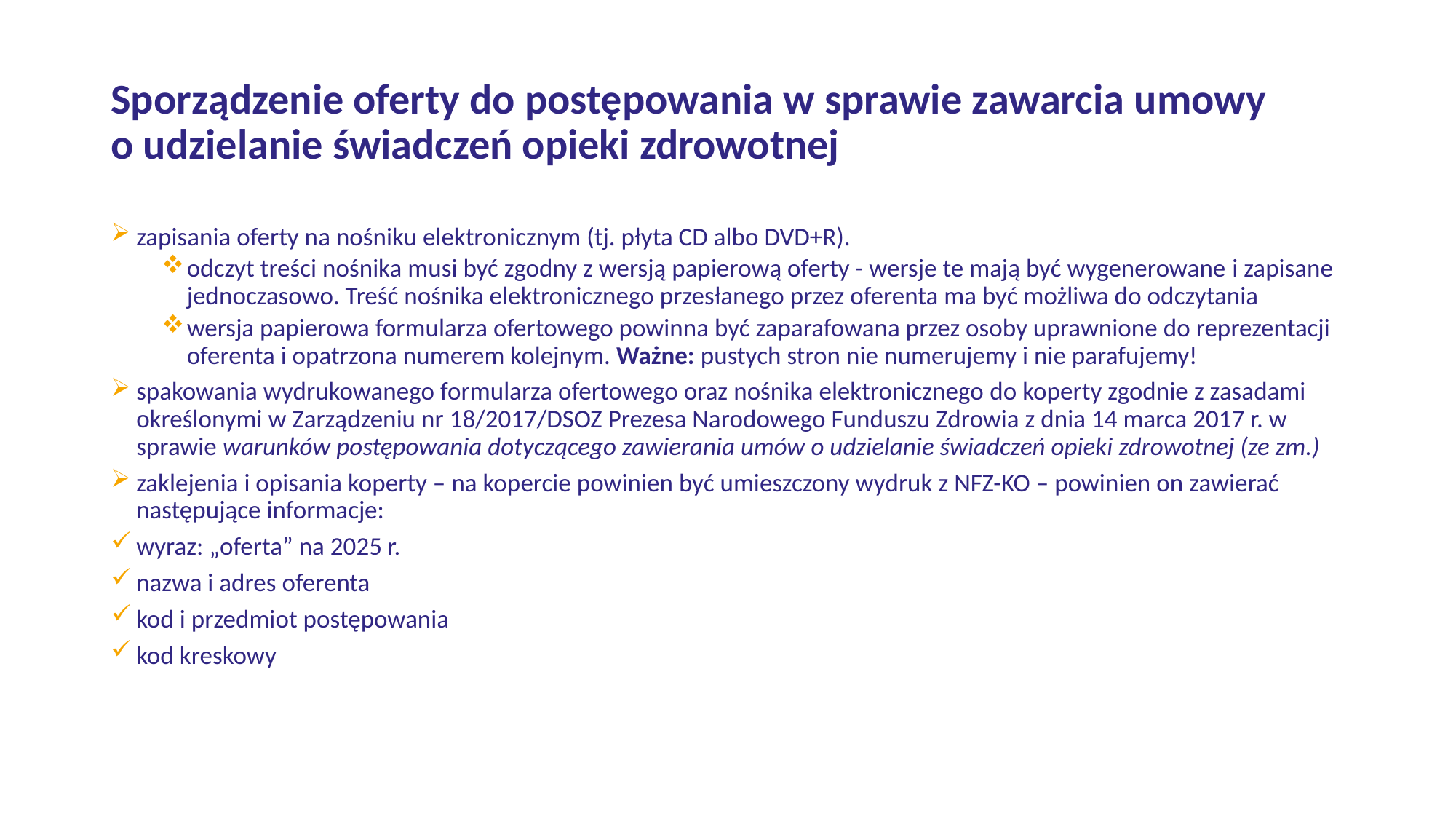

# Sporządzenie oferty do postępowania w sprawie zawarcia umowy o udzielanie świadczeń opieki zdrowotnej
zapisania oferty na nośniku elektronicznym (tj. płyta CD albo DVD+R).
odczyt treści nośnika musi być zgodny z wersją papierową oferty - wersje te mają być wygenerowane i zapisane jednoczasowo. Treść nośnika elektronicznego przesłanego przez oferenta ma być możliwa do odczytania
wersja papierowa formularza ofertowego powinna być zaparafowana przez osoby uprawnione do reprezentacji oferenta i opatrzona numerem kolejnym. Ważne: pustych stron nie numerujemy i nie parafujemy!
spakowania wydrukowanego formularza ofertowego oraz nośnika elektronicznego do koperty zgodnie z zasadami określonymi w Zarządzeniu nr 18/2017/DSOZ Prezesa Narodowego Funduszu Zdrowia z dnia 14 marca 2017 r. w sprawie warunków postępowania dotyczącego zawierania umów o udzielanie świadczeń opieki zdrowotnej (ze zm.)
zaklejenia i opisania koperty – na kopercie powinien być umieszczony wydruk z NFZ-KO – powinien on zawierać następujące informacje:
wyraz: „oferta” na 2025 r.
nazwa i adres oferenta
kod i przedmiot postępowania
kod kreskowy